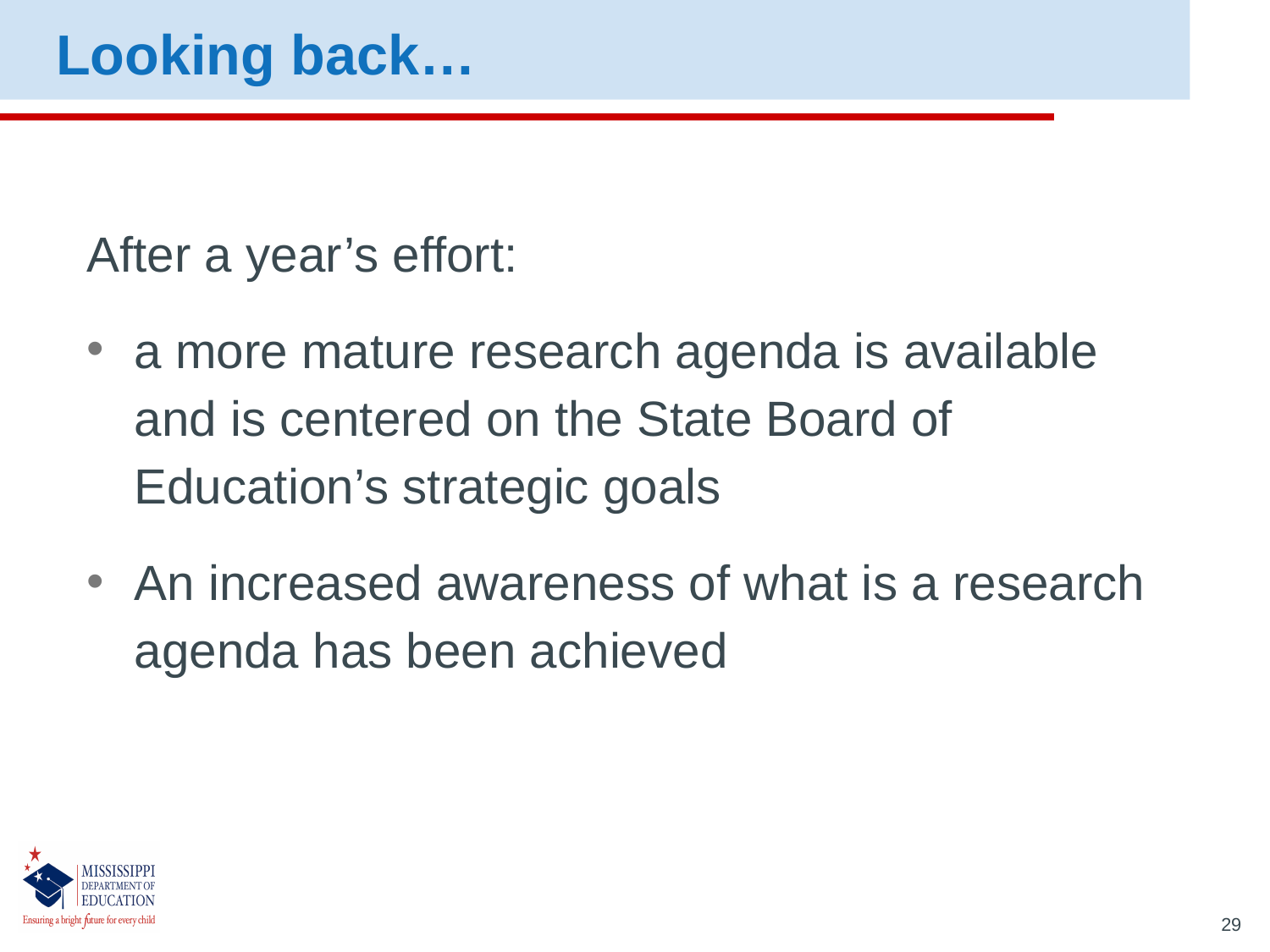

Looking back…
After a year’s effort:
a more mature research agenda is available and is centered on the State Board of Education’s strategic goals
An increased awareness of what is a research agenda has been achieved
29